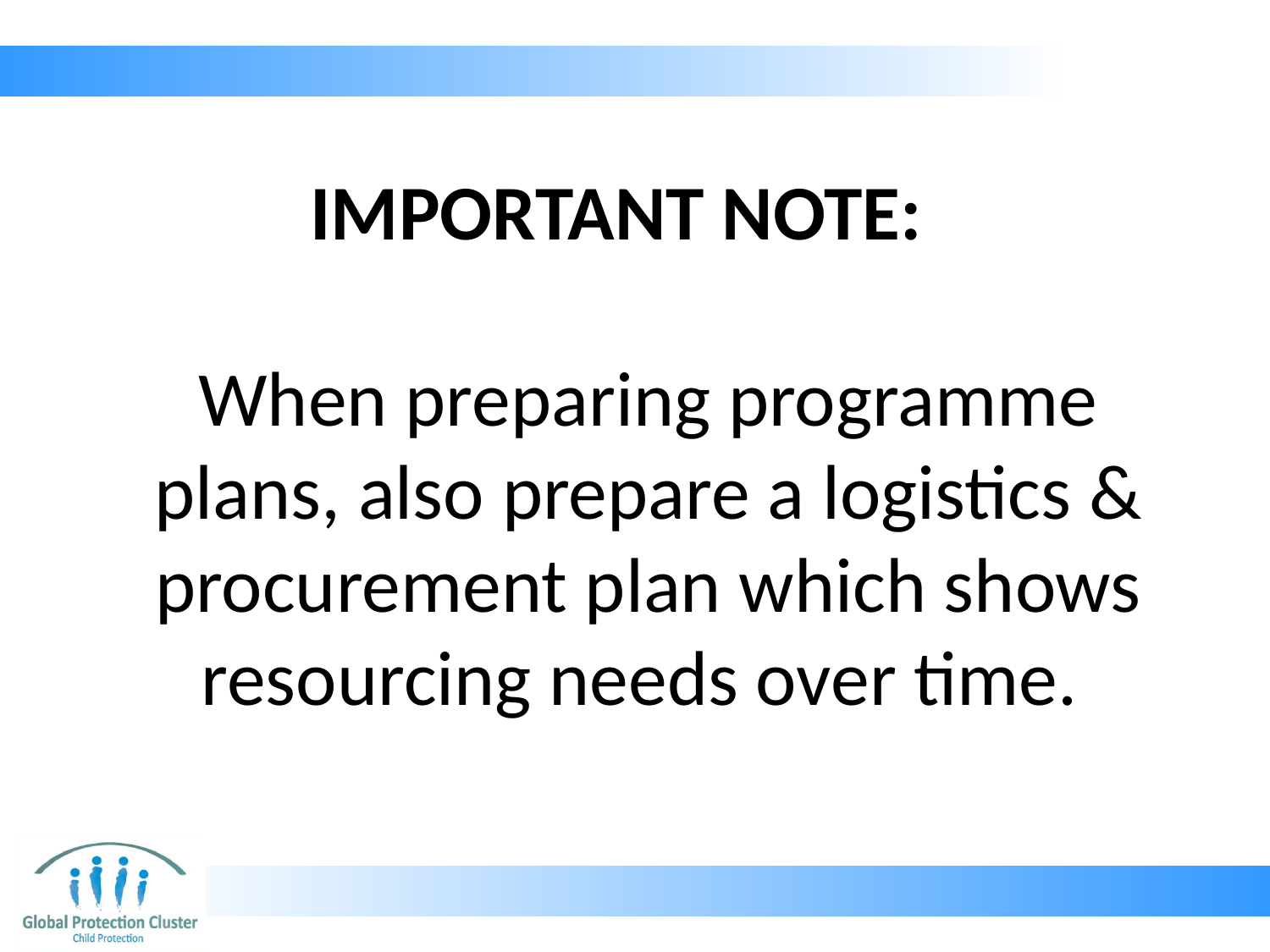

IMPORTANT NOTE:
When preparing programme plans, also prepare a logistics & procurement plan which shows resourcing needs over time.